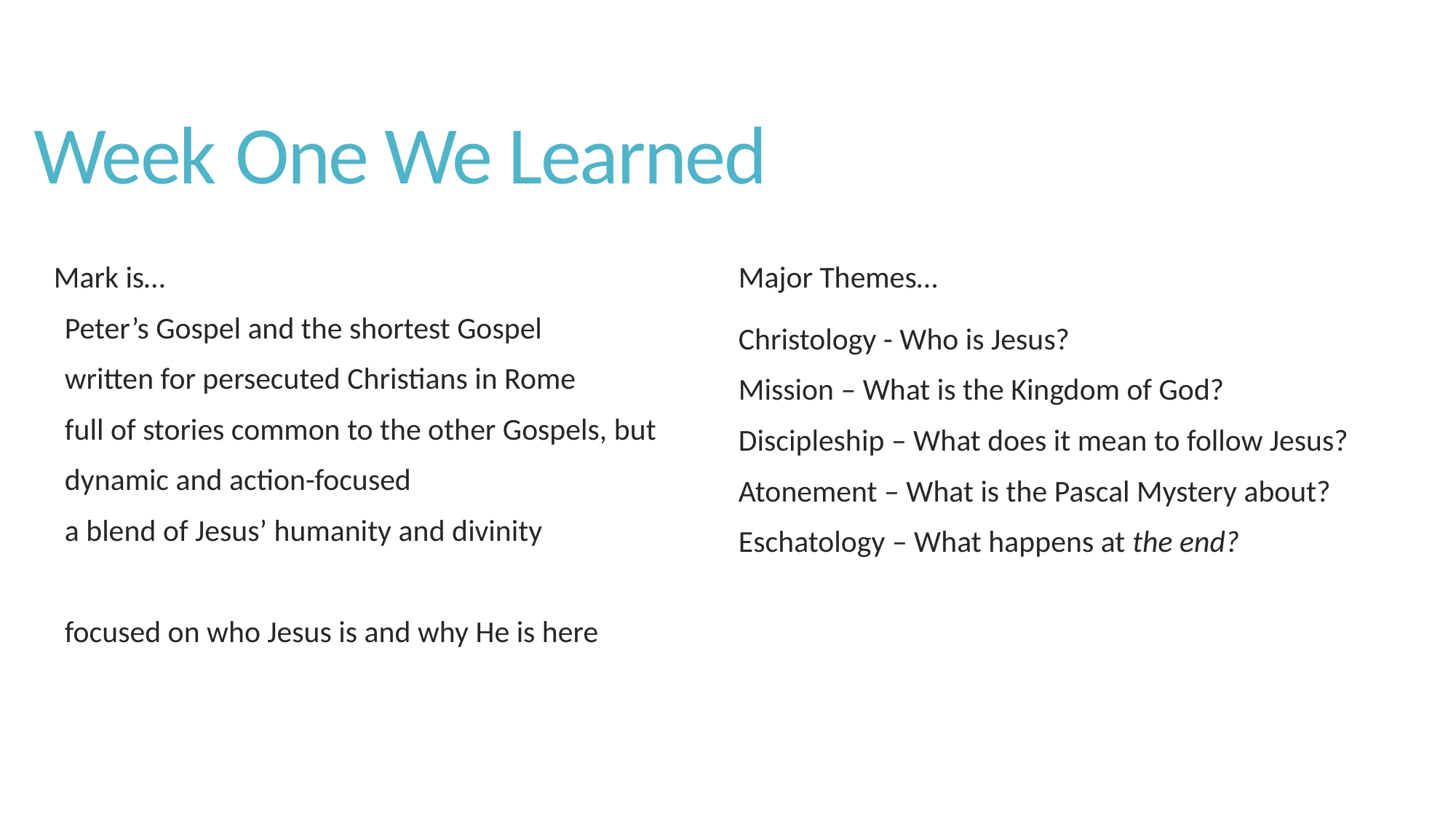

# Week One We Learned
Mark is…
Peter’s Gospel and the shortest Gospel
written for persecuted Christians in Rome
full of stories common to the other Gospels, but
dynamic and action-focused
a blend of Jesus’ humanity and divinity

focused on who Jesus is and why He is here
Major Themes…

Christology - Who is Jesus?
Mission – What is the Kingdom of God?
Discipleship – What does it mean to follow Jesus?
Atonement – What is the Pascal Mystery about?
Eschatology – What happens at the end?